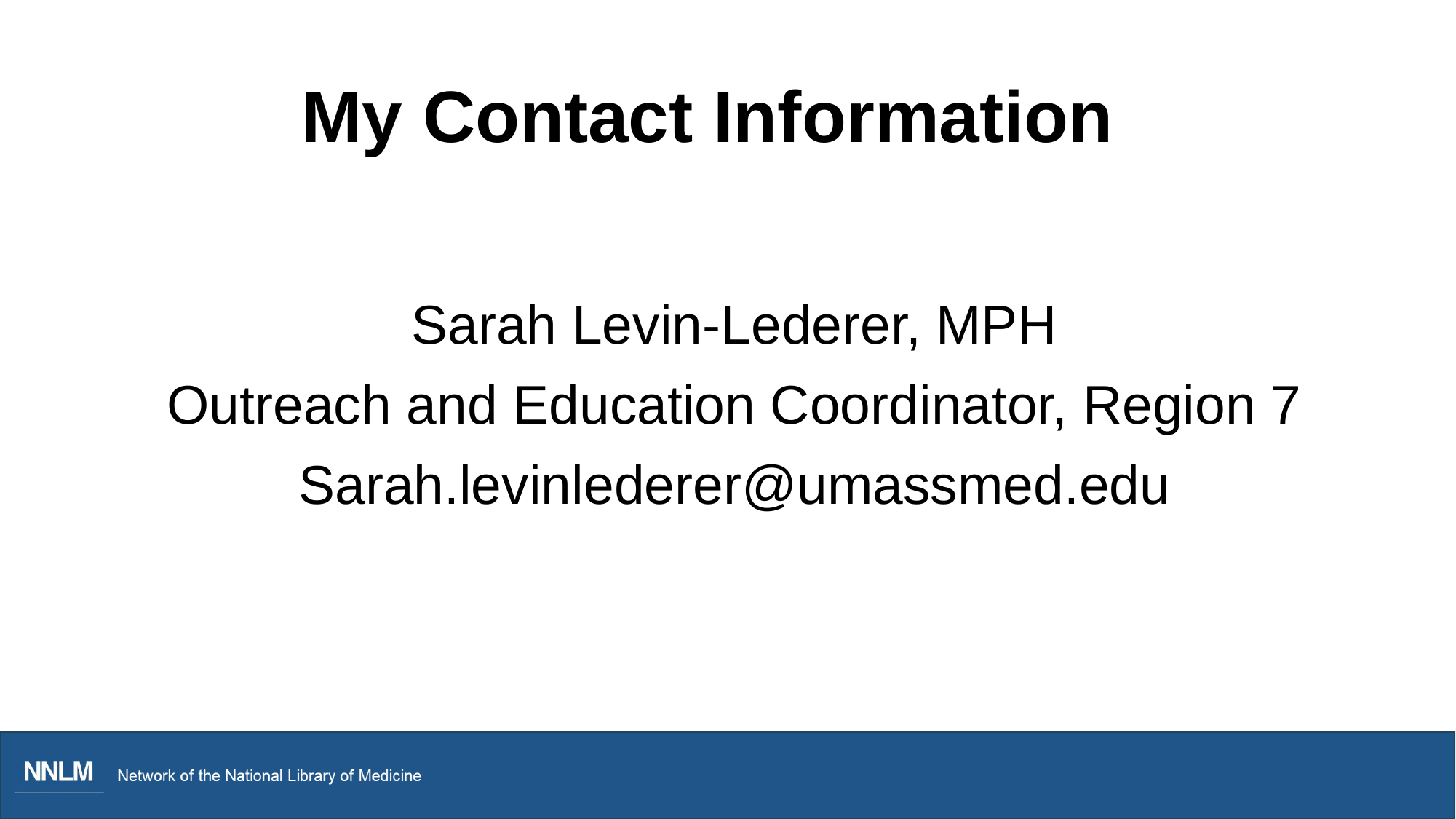

# My Contact Information
Sarah Levin-Lederer, MPH
Outreach and Education Coordinator, Region 7
Sarah.levinlederer@umassmed.edu